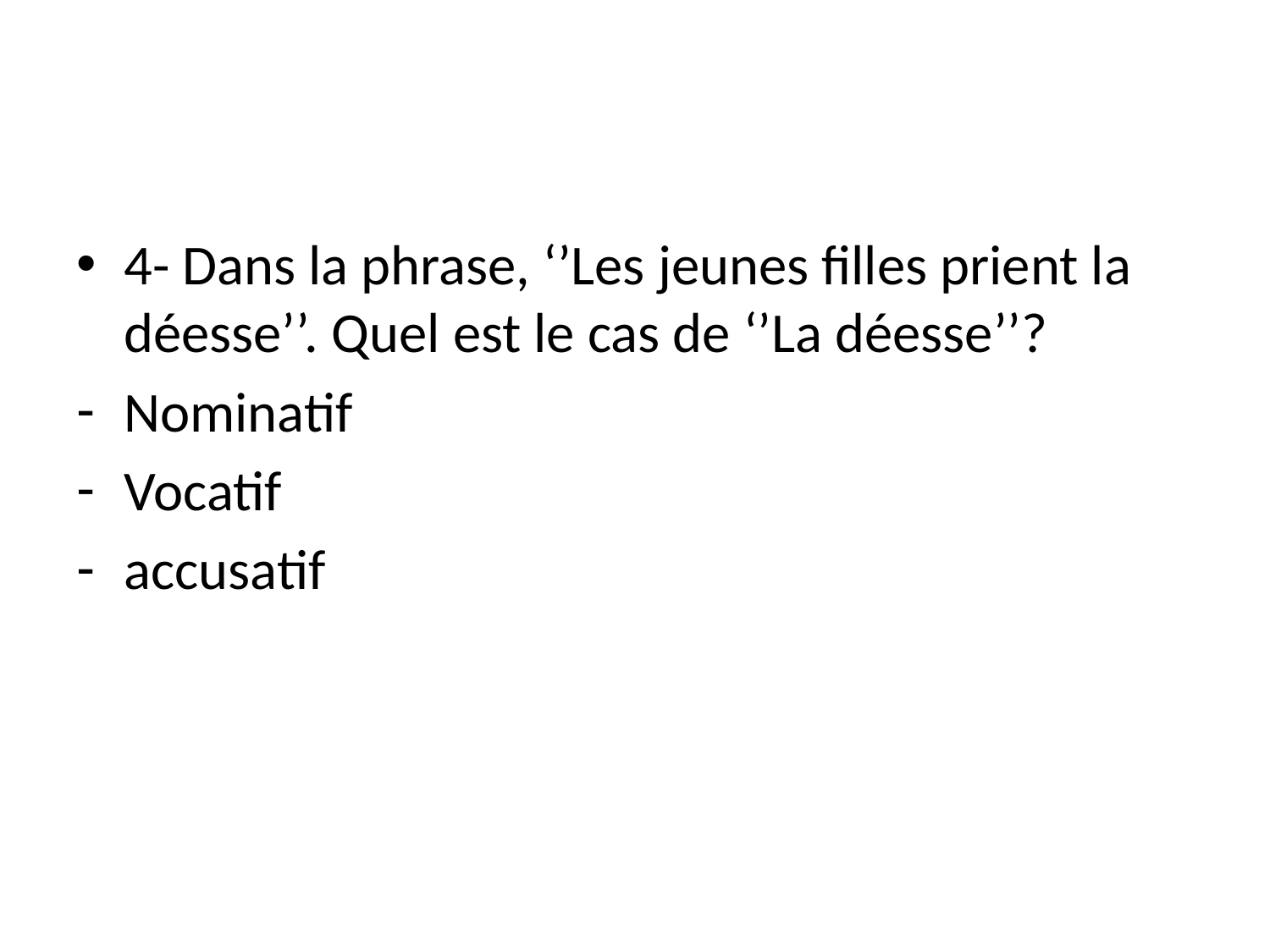

#
4- Dans la phrase, ‘’Les jeunes filles prient la déesse’’. Quel est le cas de ‘’La déesse’’?
Nominatif
Vocatif
accusatif